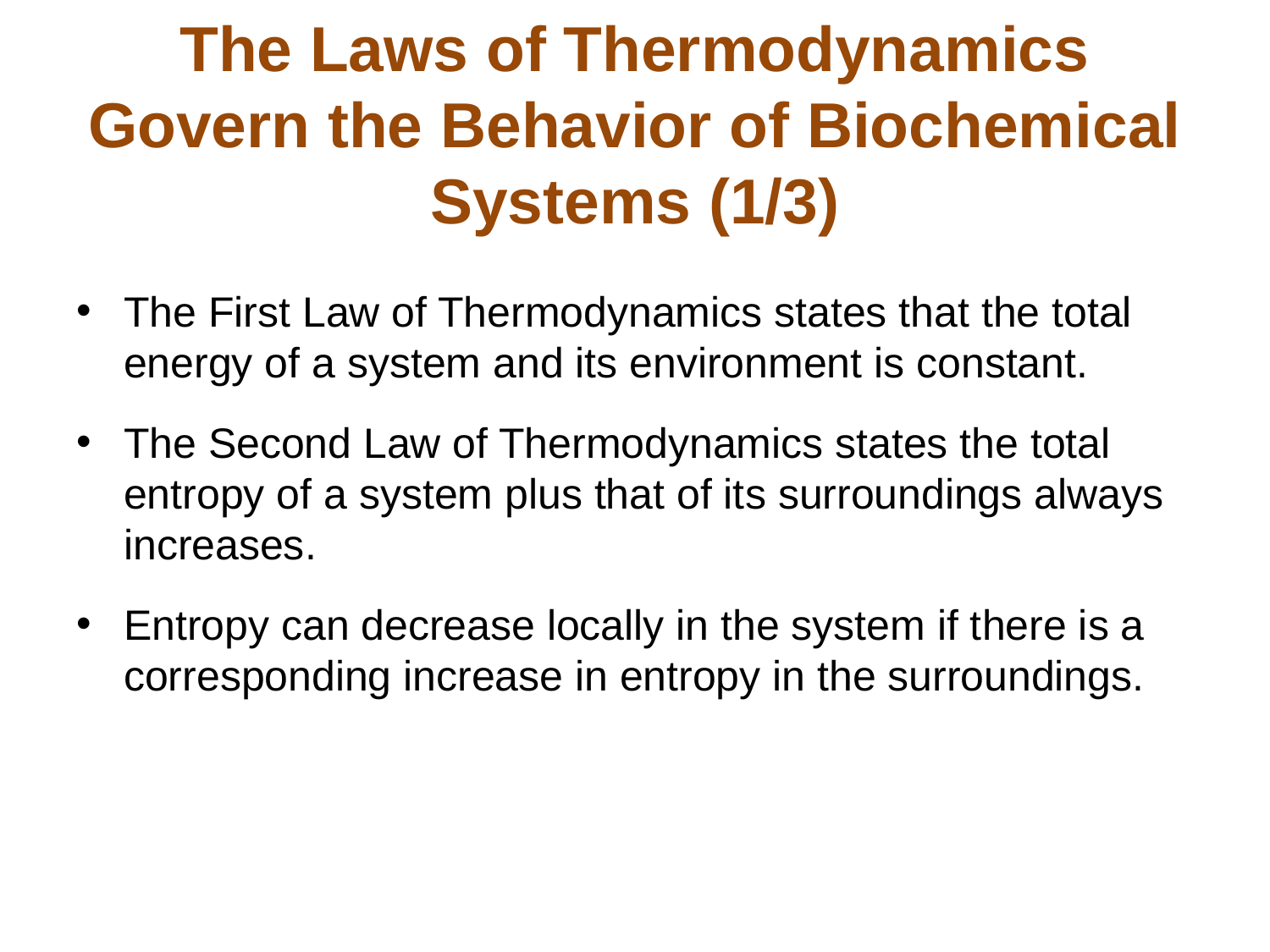

# The Laws of Thermodynamics Govern the Behavior of Biochemical Systems (1/3)
The First Law of Thermodynamics states that the total energy of a system and its environment is constant.
The Second Law of Thermodynamics states the total entropy of a system plus that of its surroundings always increases.
Entropy can decrease locally in the system if there is a corresponding increase in entropy in the surroundings.